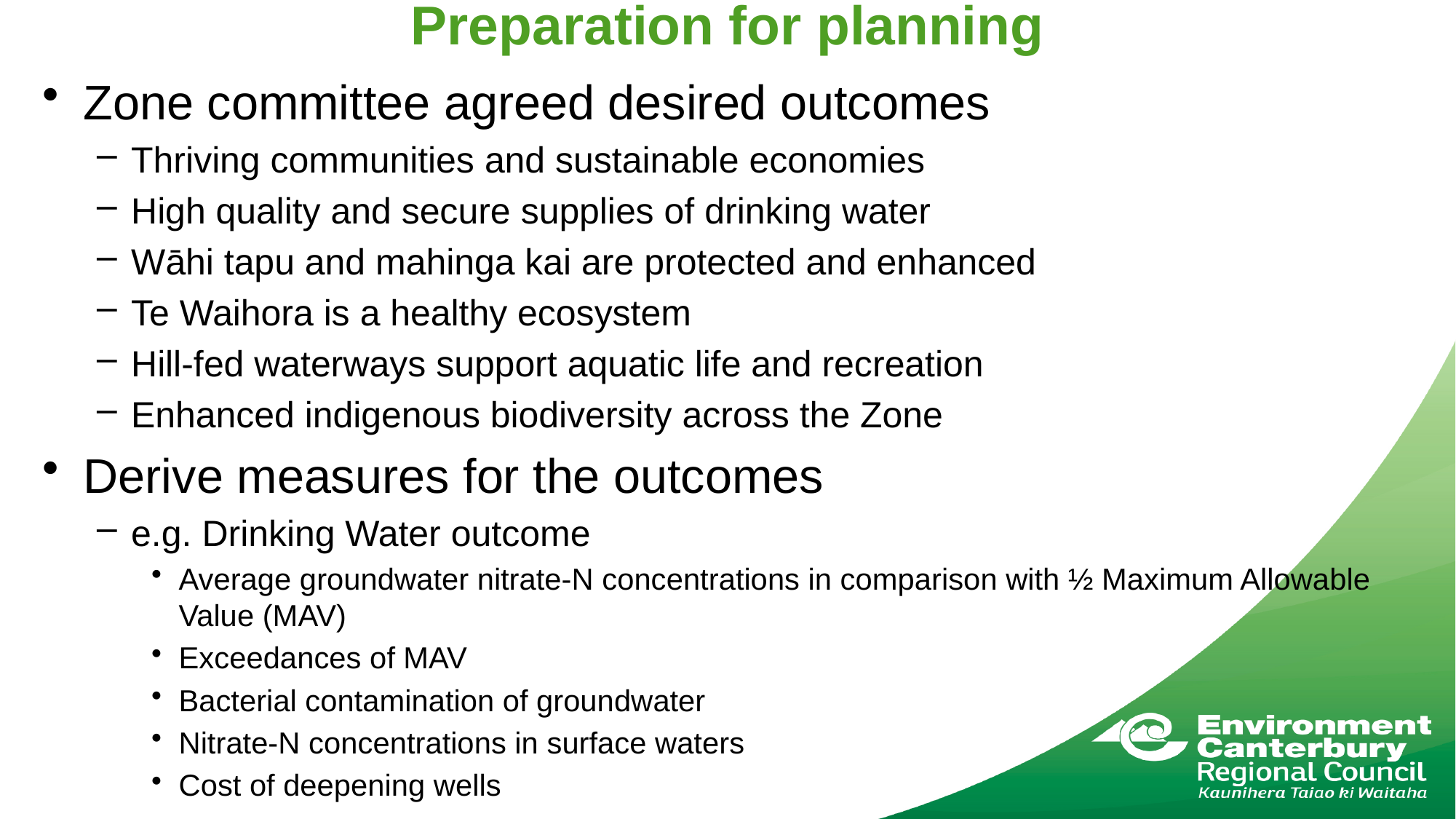

# Preparation for planning
Zone committee agreed desired outcomes
Thriving communities and sustainable economies
High quality and secure supplies of drinking water
Wāhi tapu and mahinga kai are protected and enhanced
Te Waihora is a healthy ecosystem
Hill-fed waterways support aquatic life and recreation
Enhanced indigenous biodiversity across the Zone
Derive measures for the outcomes
e.g. Drinking Water outcome
Average groundwater nitrate-N concentrations in comparison with ½ Maximum Allowable Value (MAV)
Exceedances of MAV
Bacterial contamination of groundwater
Nitrate-N concentrations in surface waters
Cost of deepening wells